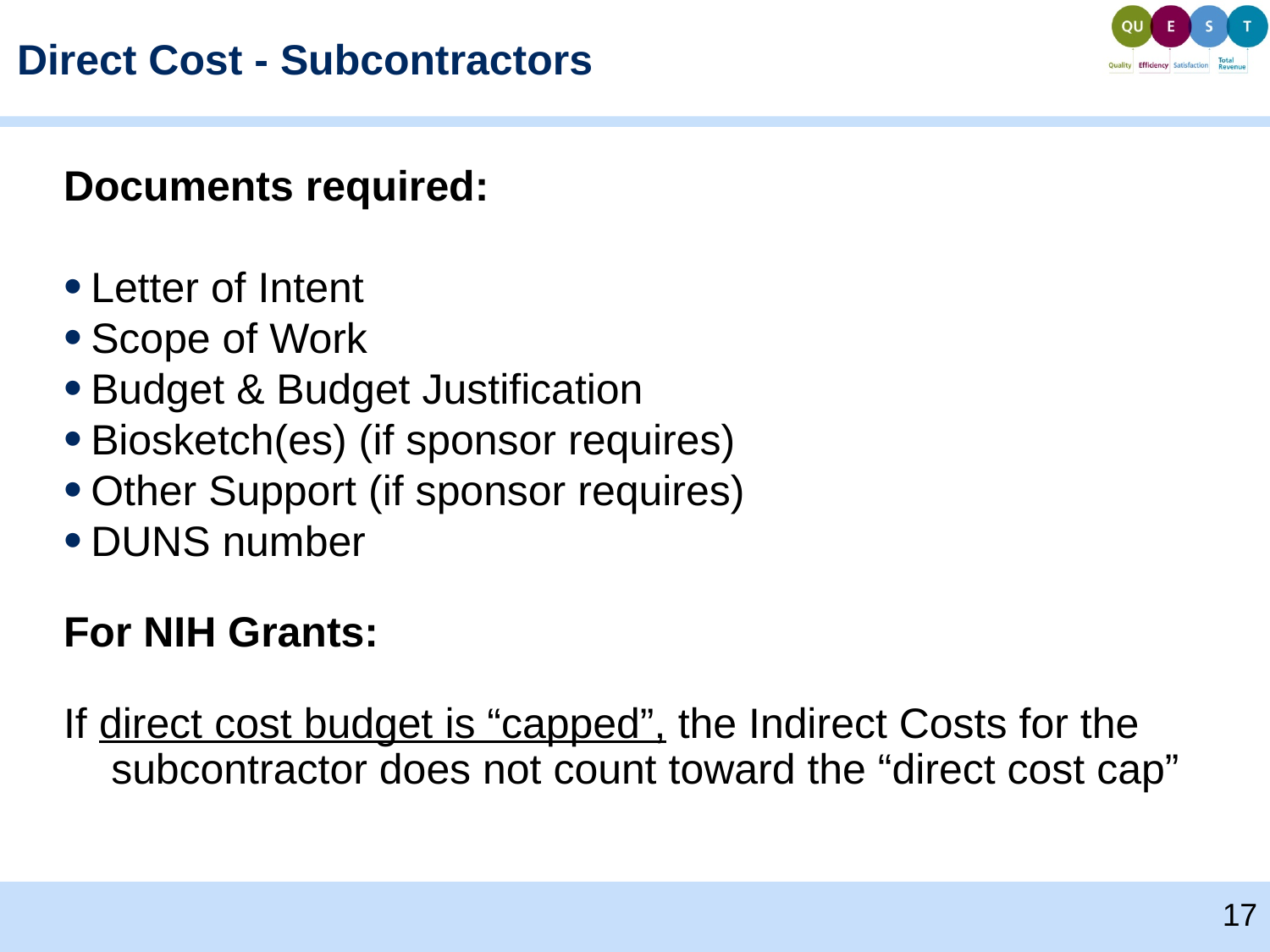

Direct Cost - Subcontractors
Documents required:

Letter of Intent
Scope of Work
Budget & Budget Justification
Biosketch(es) (if sponsor requires)
Other Support (if sponsor requires)
DUNS number

For NIH Grants:

If direct cost budget is “capped”, the Indirect Costs for the subcontractor does not count toward the “direct cost cap”
17